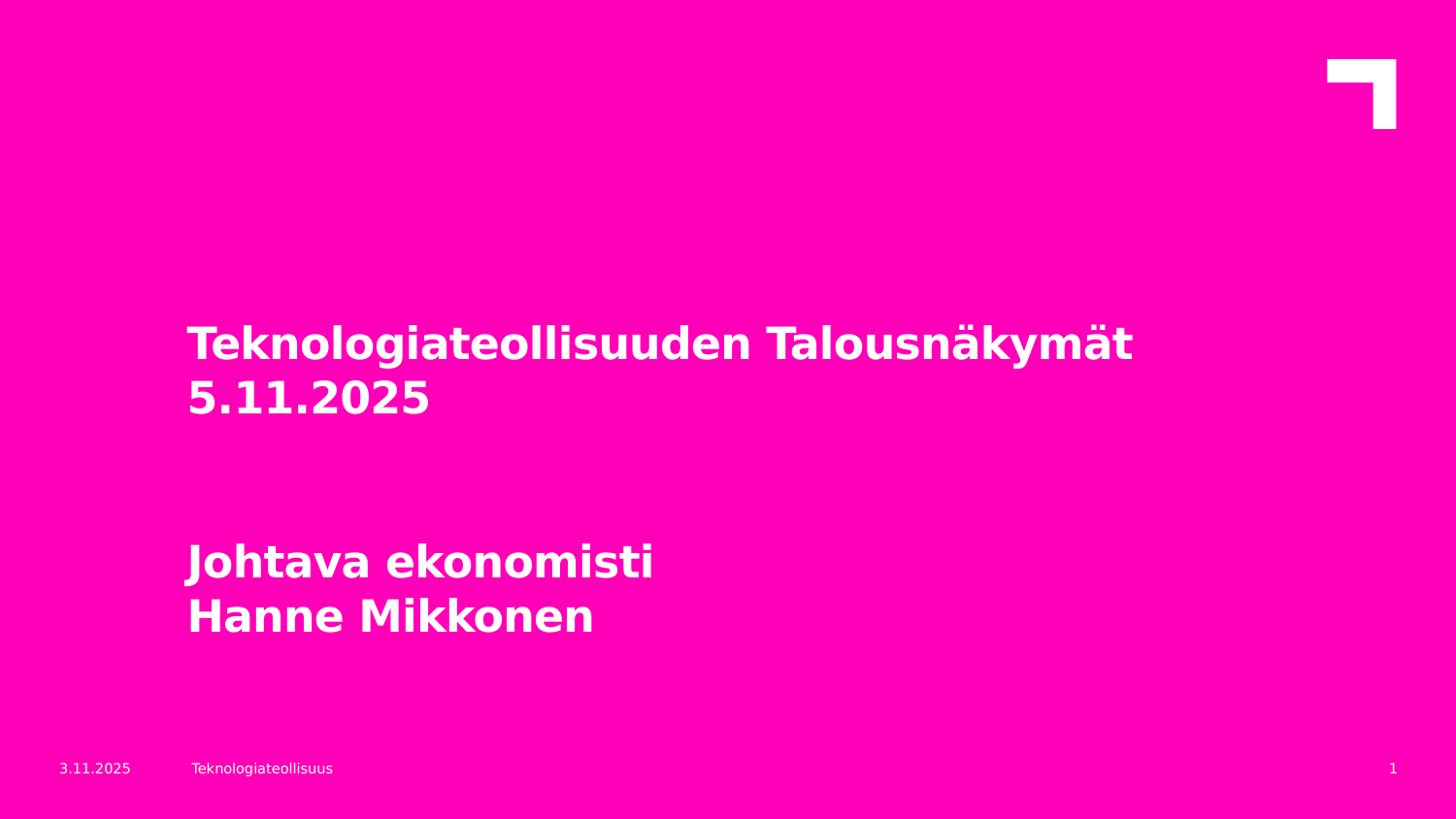

Teknologiateollisuuden Talousnäkymät 5.11.2025

Johtava ekonomisti
Hanne Mikkonen
3.11.2025
Teknologiateollisuus
1